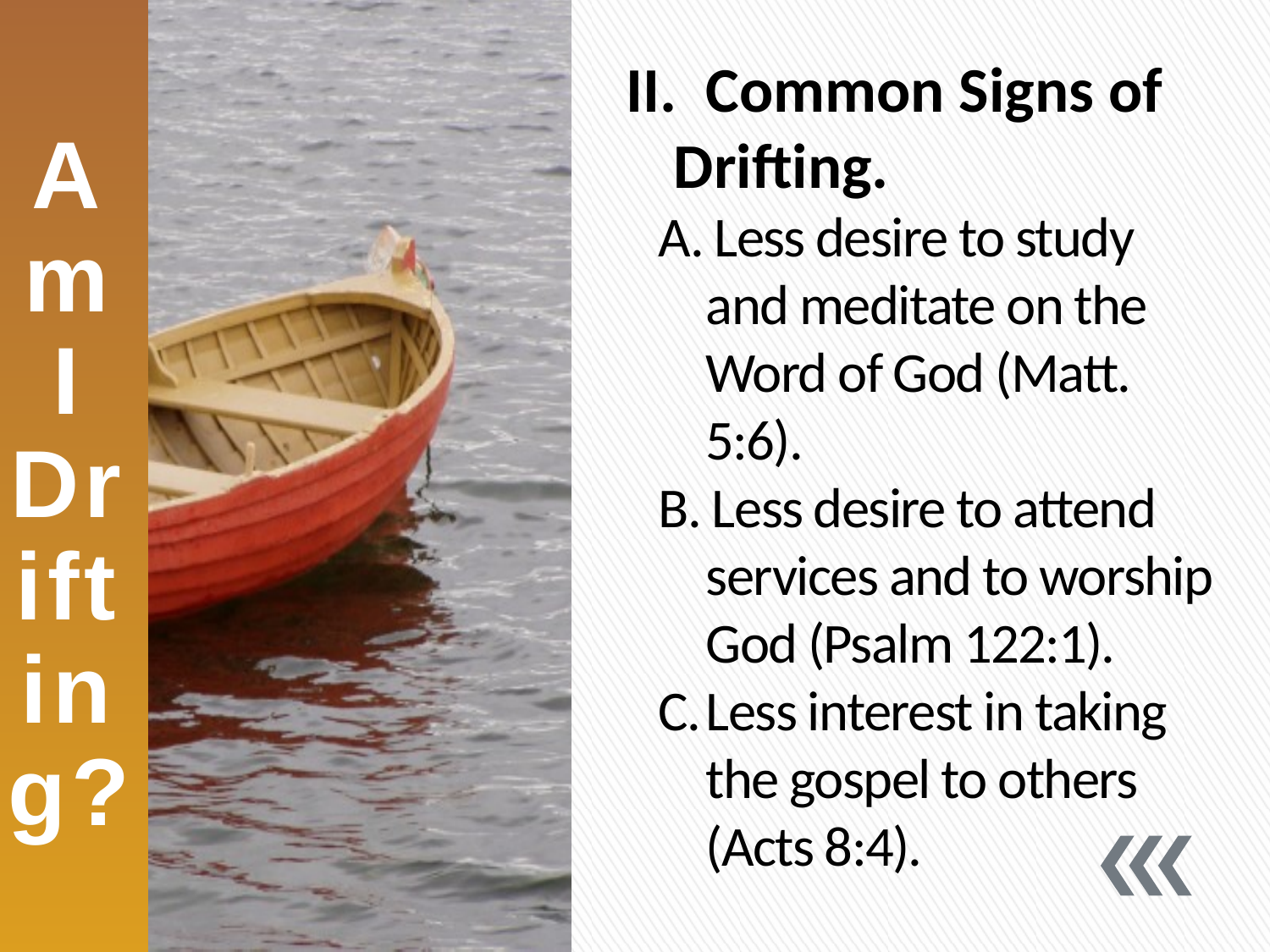

# Am I Drifting?
II.  Common Signs of Drifting.
A. Less desire to study and meditate on the Word of God (Matt. 5:6).
B. Less desire to attend services and to worship God (Psalm 122:1).
C.	Less interest in taking the gospel to others (Acts 8:4).